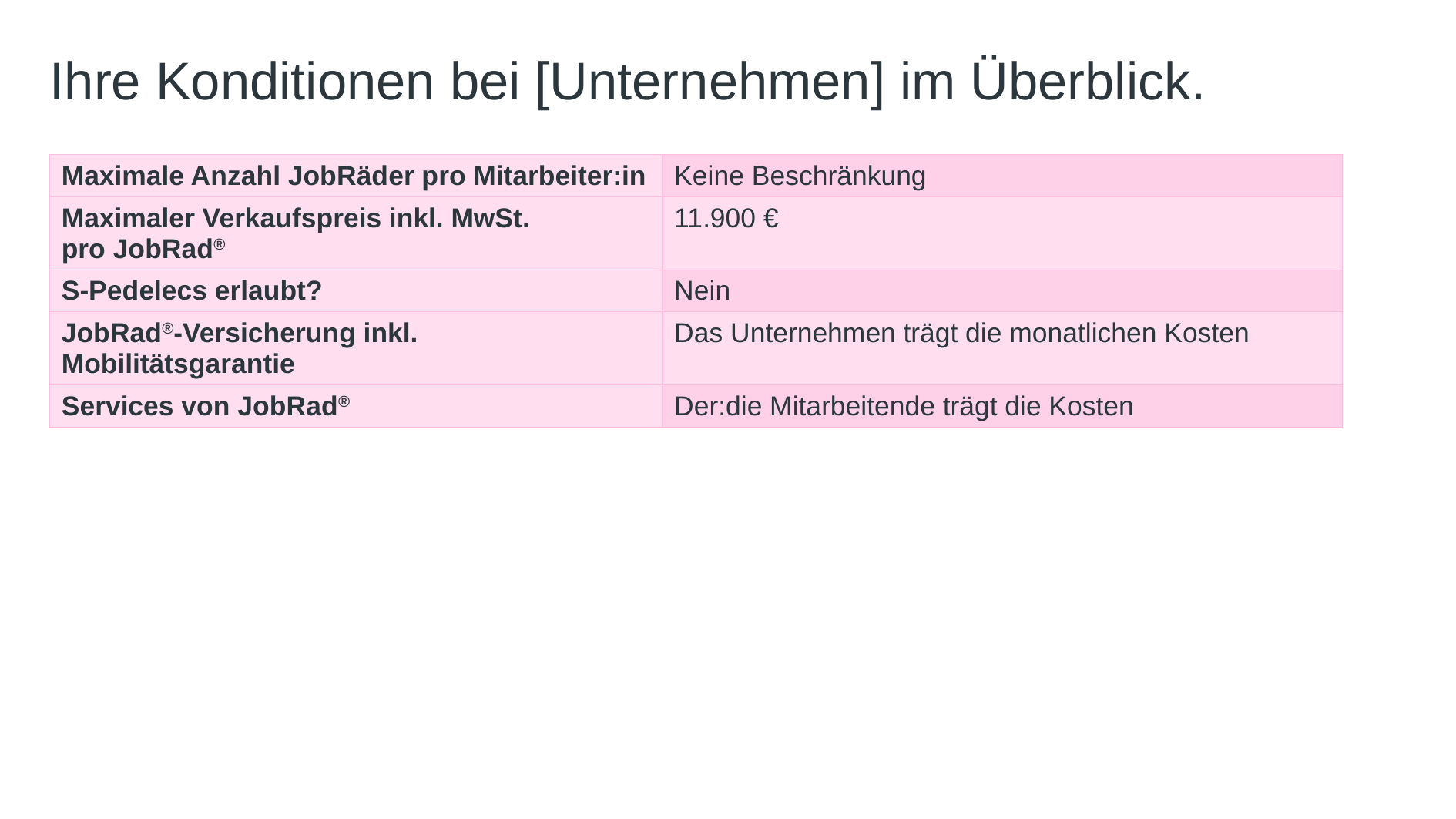

# Ihre Konditionen bei [Unternehmen] im Überblick.
| Maximale Anzahl JobRäder pro Mitarbeiter:in | Keine Beschränkung |
| --- | --- |
| Maximaler Verkaufspreis inkl. MwSt. pro JobRad® | 11.900 € |
| S-Pedelecs erlaubt? | Nein |
| JobRad®-Versicherung inkl. Mobilitätsgarantie | Das Unternehmen trägt die monatlichen Kosten |
| Services von JobRad® | Der:die Mitarbeitende trägt die Kosten |